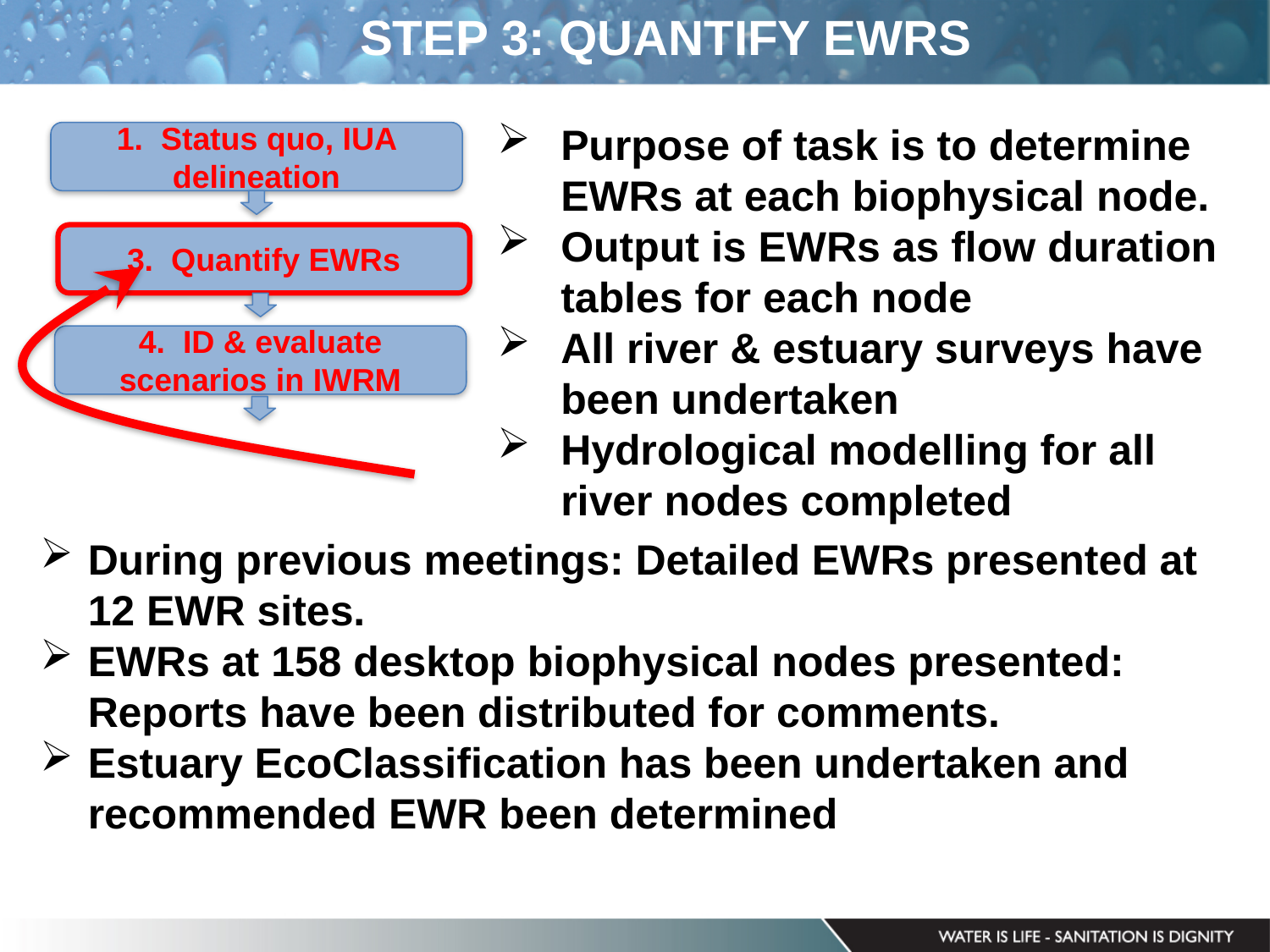

STEP 3: QUANTIFY EWRS
Purpose of task is to determine EWRs at each biophysical node.
Output is EWRs as flow duration tables for each node
All river & estuary surveys have been undertaken
Hydrological modelling for all river nodes completed
1.  Status quo, IUA delineation

3.  Quantify EWRs

4.  ID & evaluate scenarios in IWRM

During previous meetings: Detailed EWRs presented at 12 EWR sites.
EWRs at 158 desktop biophysical nodes presented: Reports have been distributed for comments.
Estuary EcoClassification has been undertaken and recommended EWR been determined